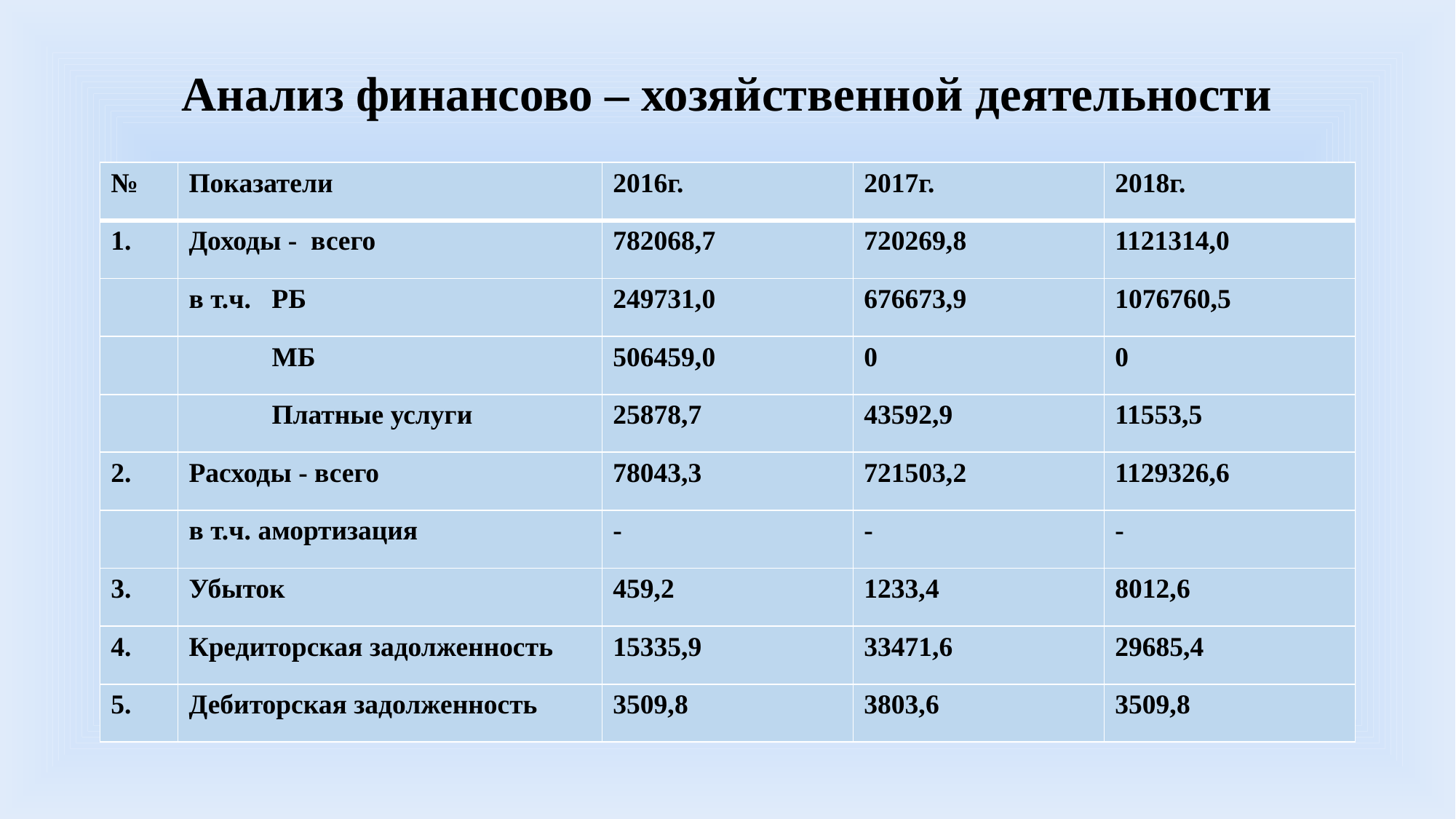

# Анализ финансово – хозяйственной деятельности
| № | Показатели | 2016г. | 2017г. | 2018г. |
| --- | --- | --- | --- | --- |
| 1. | Доходы - всего | 782068,7 | 720269,8 | 1121314,0 |
|  | в т.ч. РБ | 249731,0 | 676673,9 | 1076760,5 |
|  | МБ | 506459,0 | 0 | 0 |
|  | Платные услуги | 25878,7 | 43592,9 | 11553,5 |
| 2. | Расходы - всего | 78043,3 | 721503,2 | 1129326,6 |
|  | в т.ч. амортизация | - | - | - |
| 3. | Убыток | 459,2 | 1233,4 | 8012,6 |
| 4. | Кредиторская задолженность | 15335,9 | 33471,6 | 29685,4 |
| 5. | Дебиторская задолженность | 3509,8 | 3803,6 | 3509,8 |